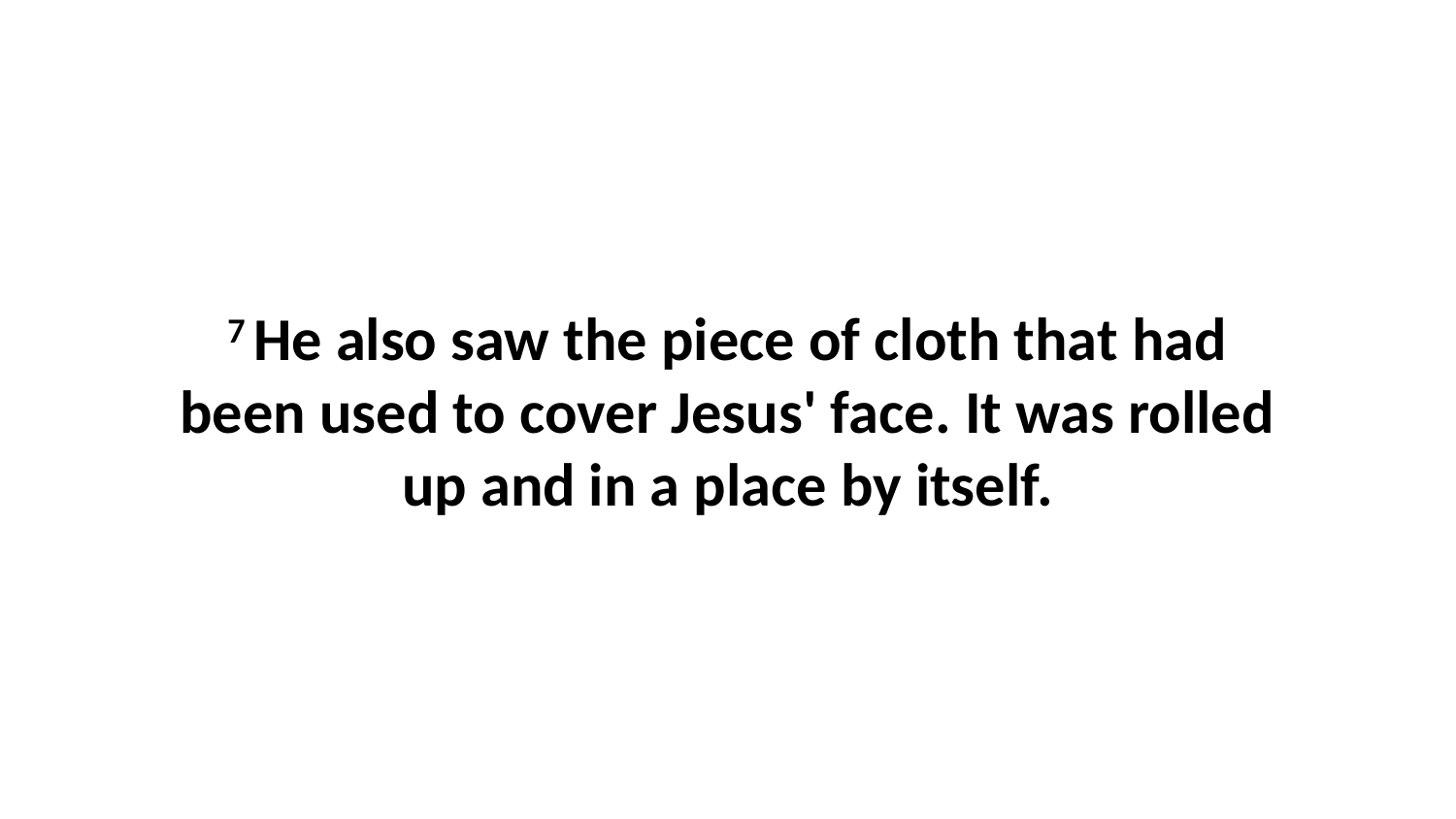

7 He also saw the piece of cloth that had been used to cover Jesus' face. It was rolled up and in a place by itself.